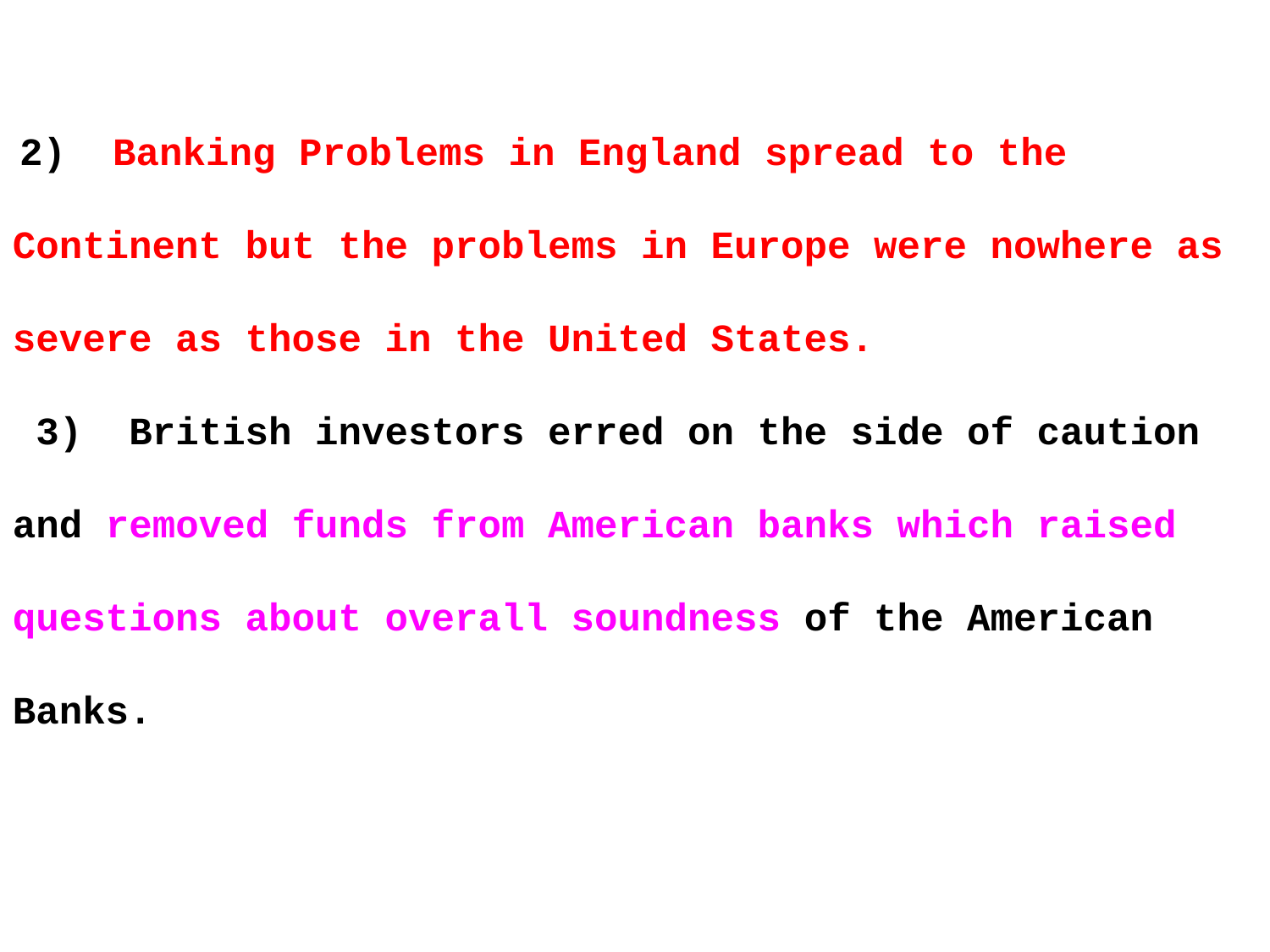

2)  Banking Problems in England spread to the Continent but the problems in Europe were nowhere as severe as those in the United States.
 3)  British investors erred on the side of caution and removed funds from American banks which raised questions about overall soundness of the American Banks.